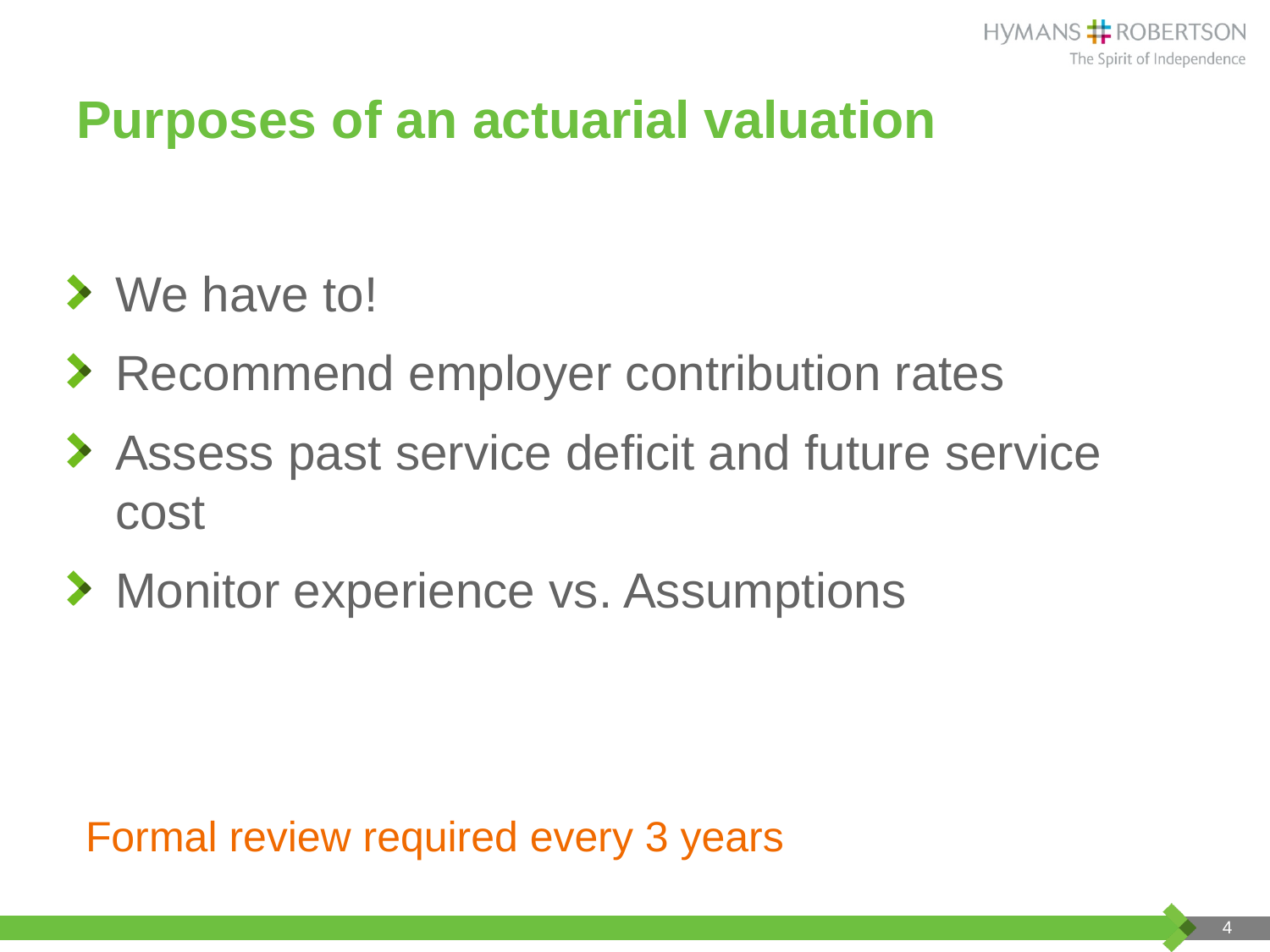

# Purposes of an actuarial valuation
We have to!
Recommend employer contribution rates
Assess past service deficit and future service cost
Monitor experience vs. Assumptions

Formal review required every 3 years